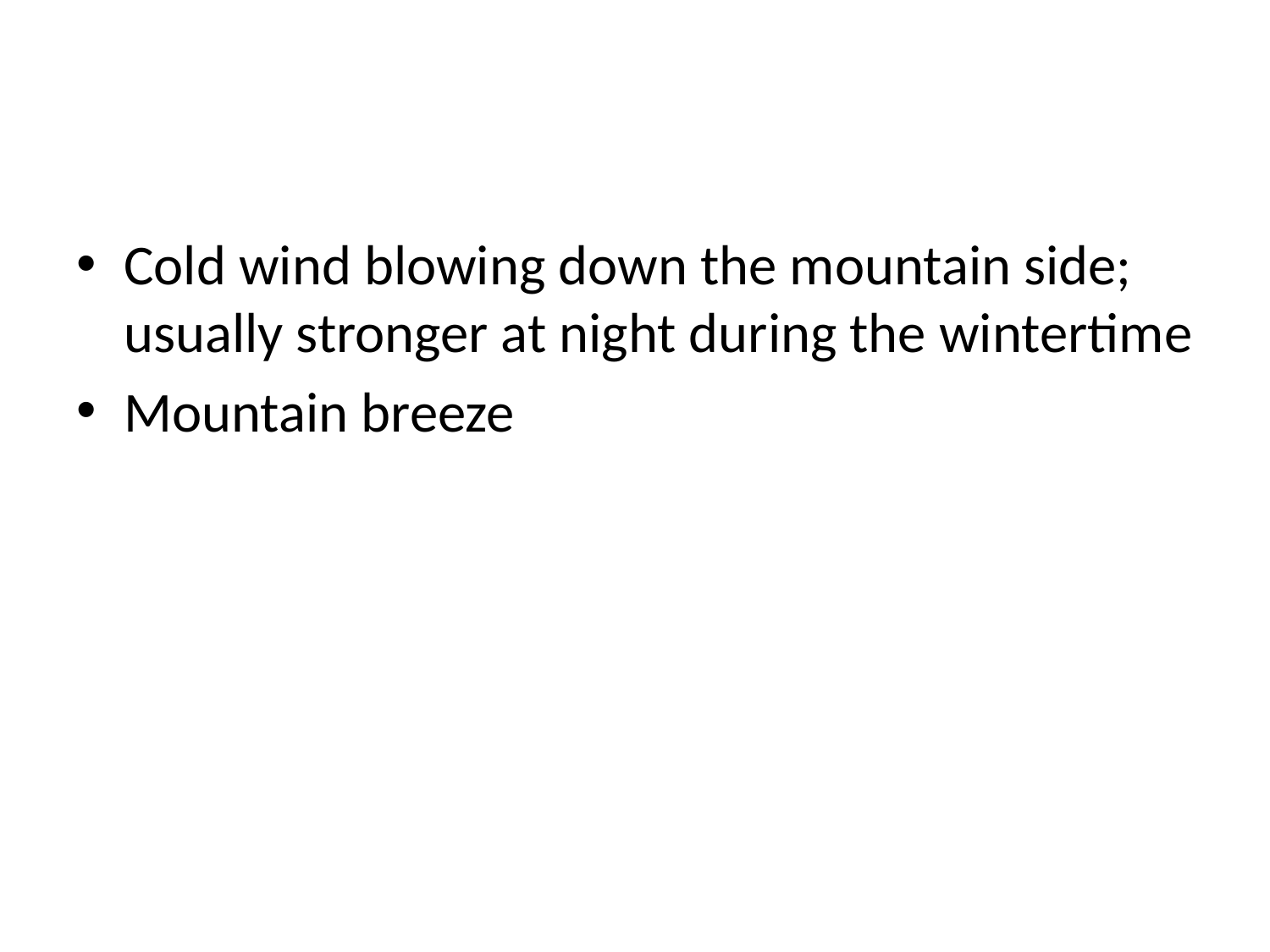

#
Cold wind blowing down the mountain side; usually stronger at night during the wintertime
Mountain breeze